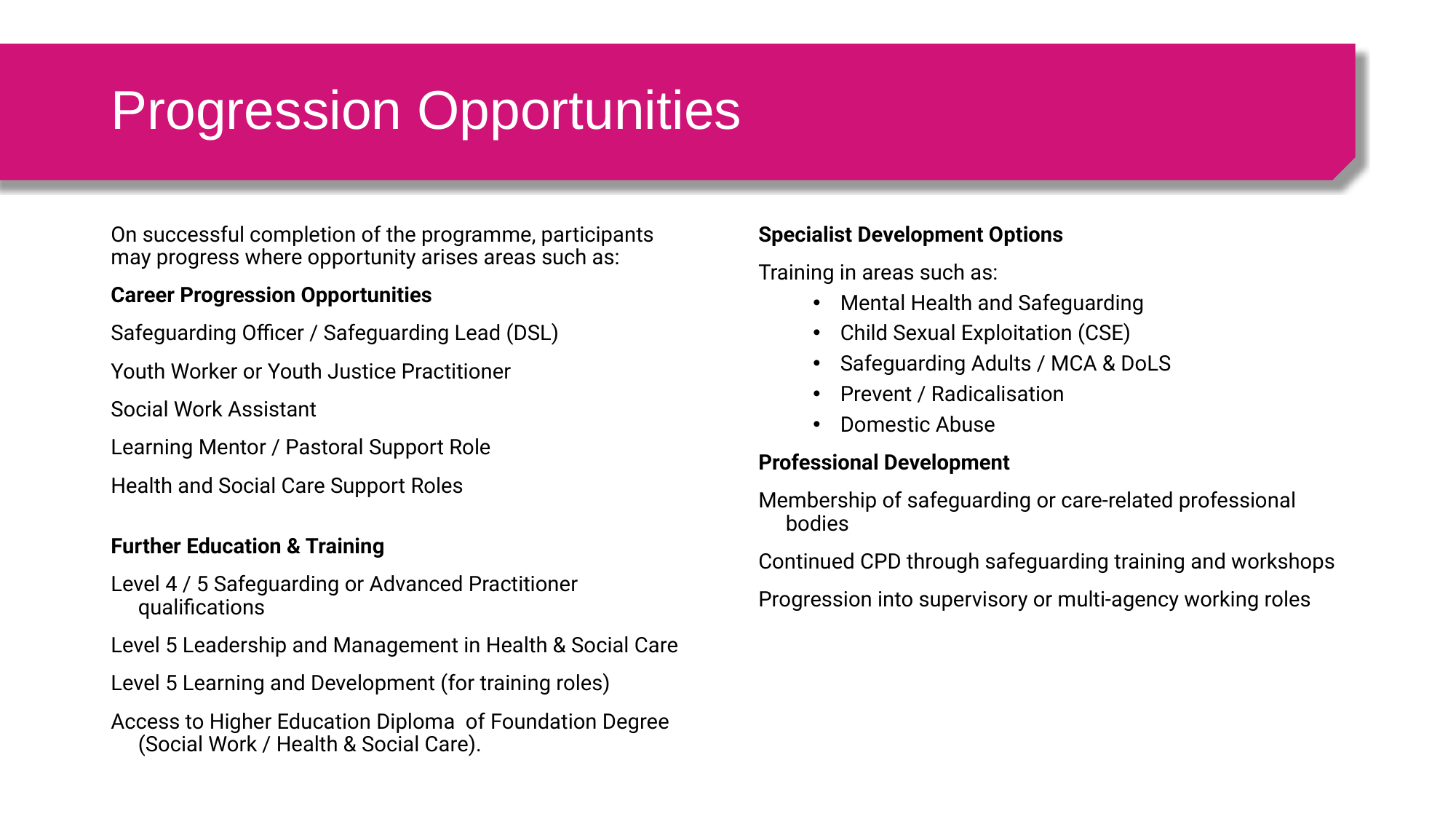

# Progression Opportunities
Specialist Development Options
Training in areas such as:
Mental Health and Safeguarding
Child Sexual Exploitation (CSE)
Safeguarding Adults / MCA & DoLS
Prevent / Radicalisation
Domestic Abuse
Professional Development
Membership of safeguarding or care-related professional bodies
Continued CPD through safeguarding training and workshops
Progression into supervisory or multi-agency working roles
On successful completion of the programme, participants may progress where opportunity arises areas such as:
Career Progression Opportunities
Safeguarding Officer / Safeguarding Lead (DSL)
Youth Worker or Youth Justice Practitioner
Social Work Assistant
Learning Mentor / Pastoral Support Role
Health and Social Care Support Roles
Further Education & Training
Level 4 / 5 Safeguarding or Advanced Practitioner qualifications
Level 5 Leadership and Management in Health & Social Care
Level 5 Learning and Development (for training roles)
Access to Higher Education Diploma  of Foundation Degree (Social Work / Health & Social Care).